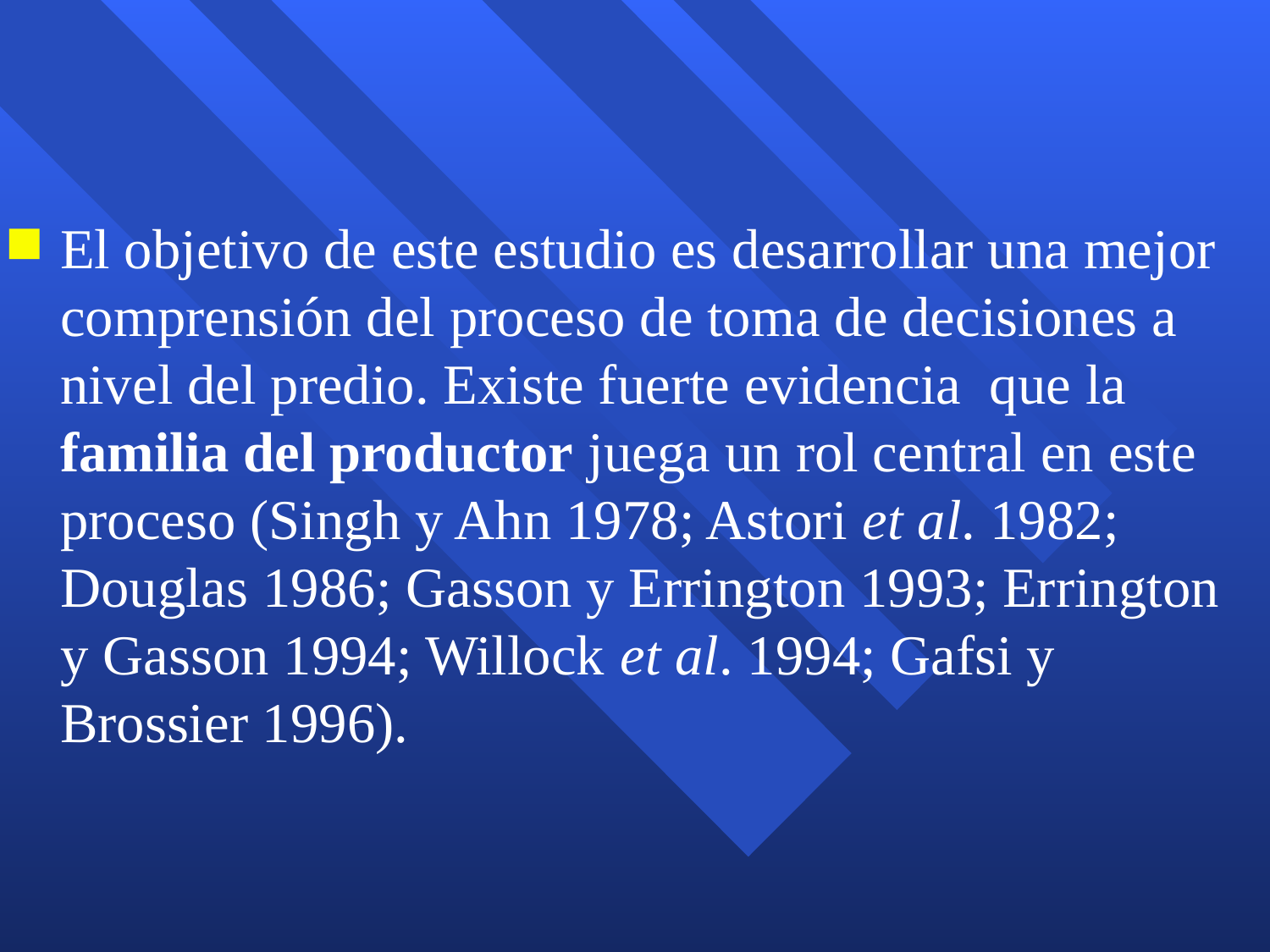

#
El objetivo de este estudio es desarrollar una mejor comprensión del proceso de toma de decisiones a nivel del predio. Existe fuerte evidencia  que la familia del productor juega un rol central en este proceso (Singh y Ahn 1978; Astori et al. 1982; Douglas 1986; Gasson y Errington 1993; Errington y Gasson 1994; Willock et al. 1994; Gafsi y Brossier 1996).